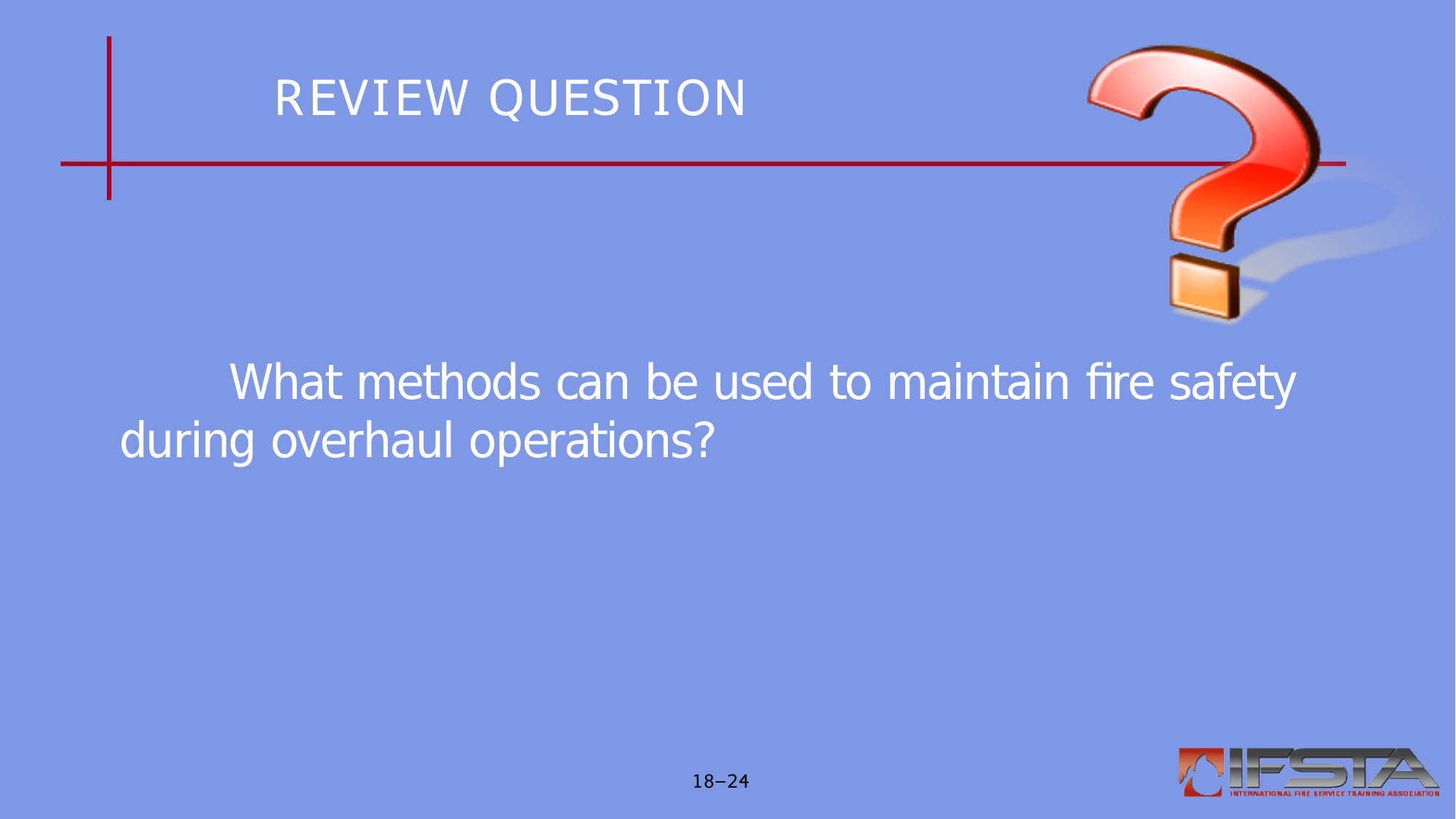

# REVIEW QUESTION

	What methods can be used to maintain fire safety during overhaul operations?
18–24